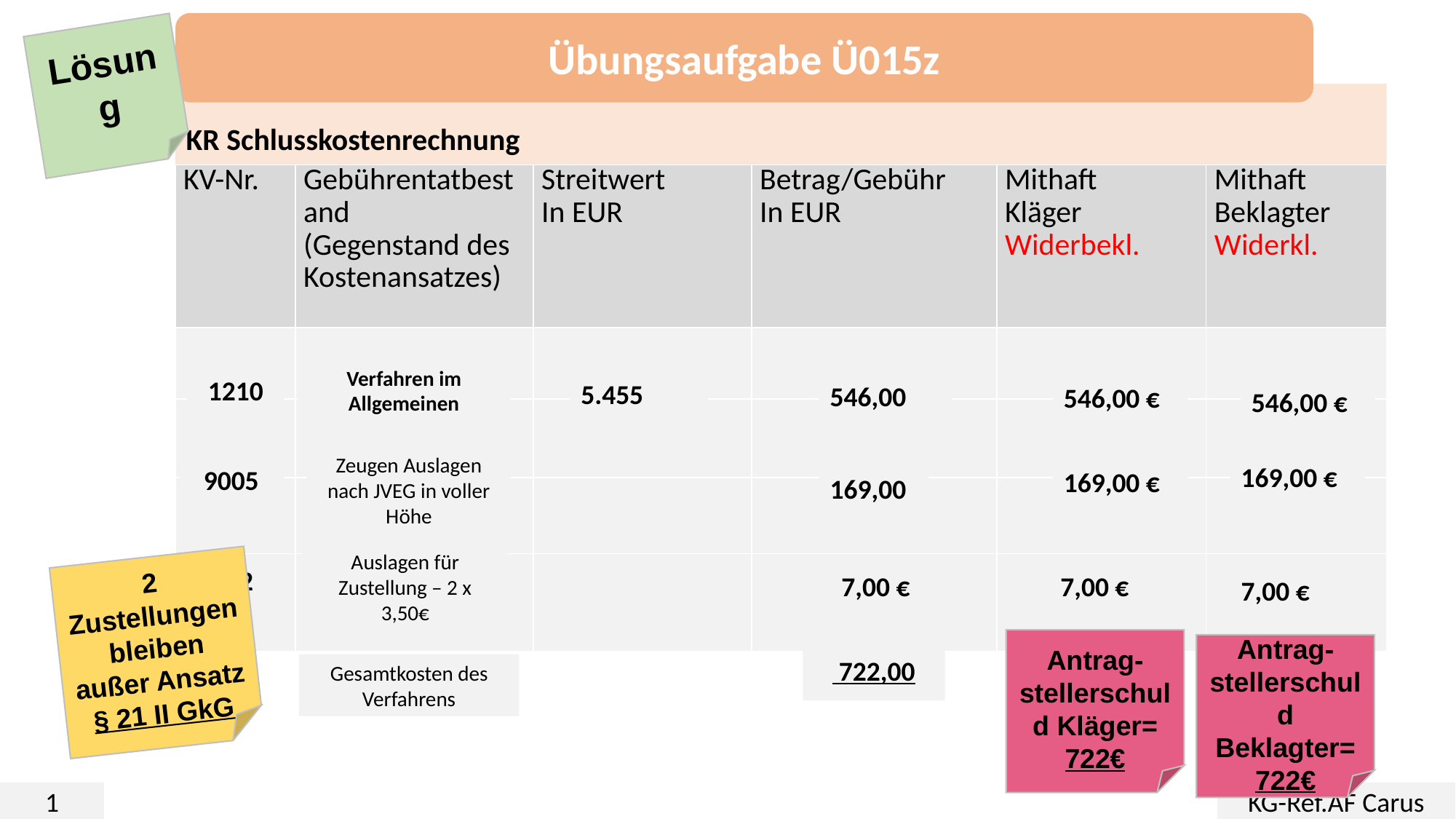

Übungsaufgabe Ü015z
Lösung
KR Schlusskostenrechnung
| KV-Nr. | Gebührentatbestand (Gegenstand des Kostenansatzes) | Streitwert In EUR | Betrag/Gebühr In EUR | Mithaft Kläger Widerbekl. | Mithaft Beklagter Widerkl. |
| --- | --- | --- | --- | --- | --- |
|  |  |  |  |  |  |
|  |  |  |  |  |  |
|  |  |  |  |  |  |
|  |  |  |  |  |  |

Verfahren im Allgemeinen
5.455
1210
546,00 €
546,00 €
546,00
169,00 €
Zeugen Auslagen nach JVEG in voller Höhe
169,00 €
9005
169,00
Auslagen für Zustellung – 2 x 3,50€

2 Zustellungen bleiben außer Ansatz
§ 21 II GkG

9002
7,00 €
7,00 €
7,00 €

Antrag-stellerschuld Kläger=
722€

Antrag-stellerschuld Beklagter=
722€

 722,00
Gesamtkosten des Verfahrens
1
KG-Ref.AF Carus